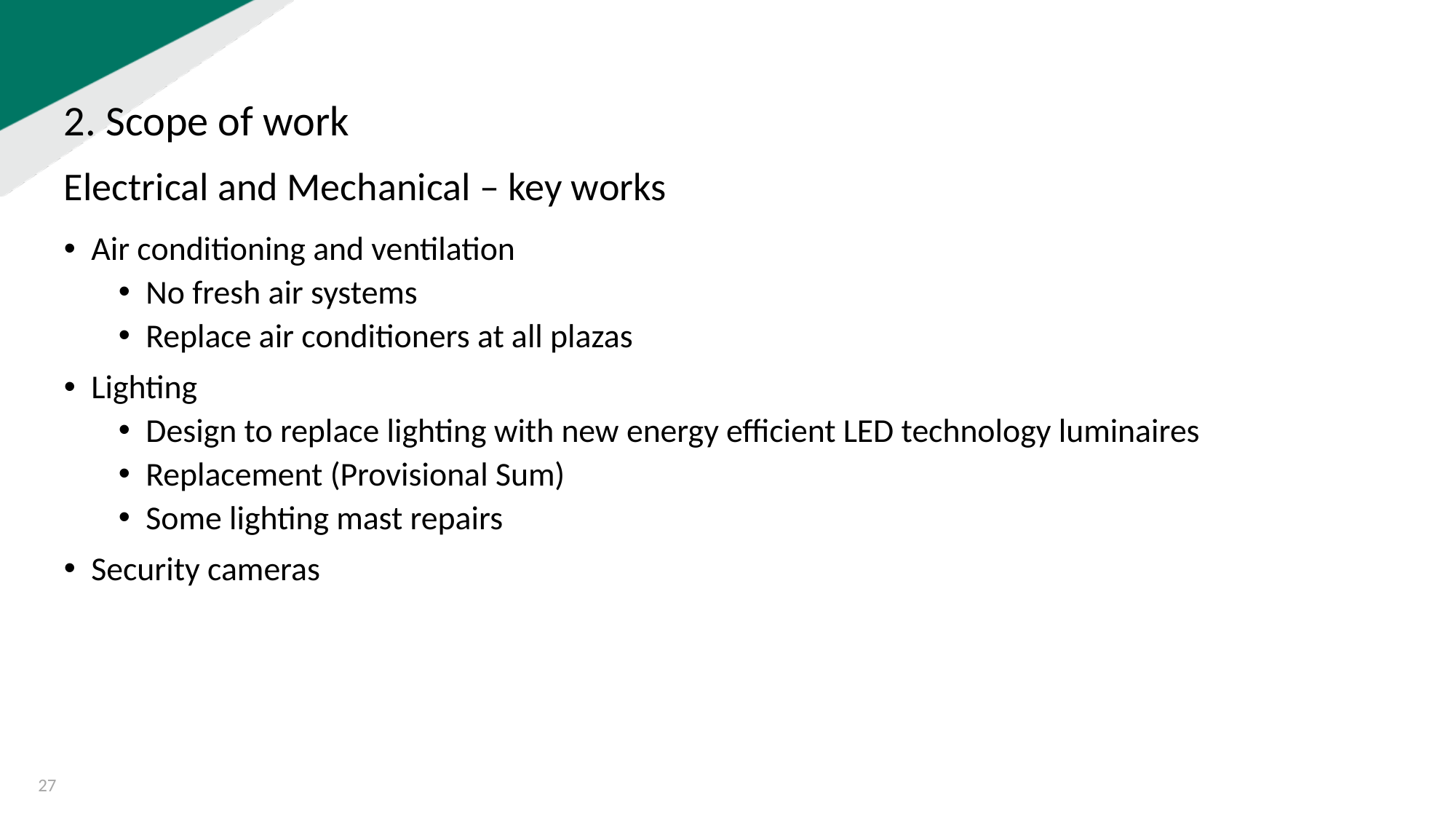

2. Scope of work
Electrical and Mechanical – key works
Air conditioning and ventilation
No fresh air systems
Replace air conditioners at all plazas
Lighting
Design to replace lighting with new energy efficient LED technology luminaires
Replacement (Provisional Sum)
Some lighting mast repairs
Security cameras